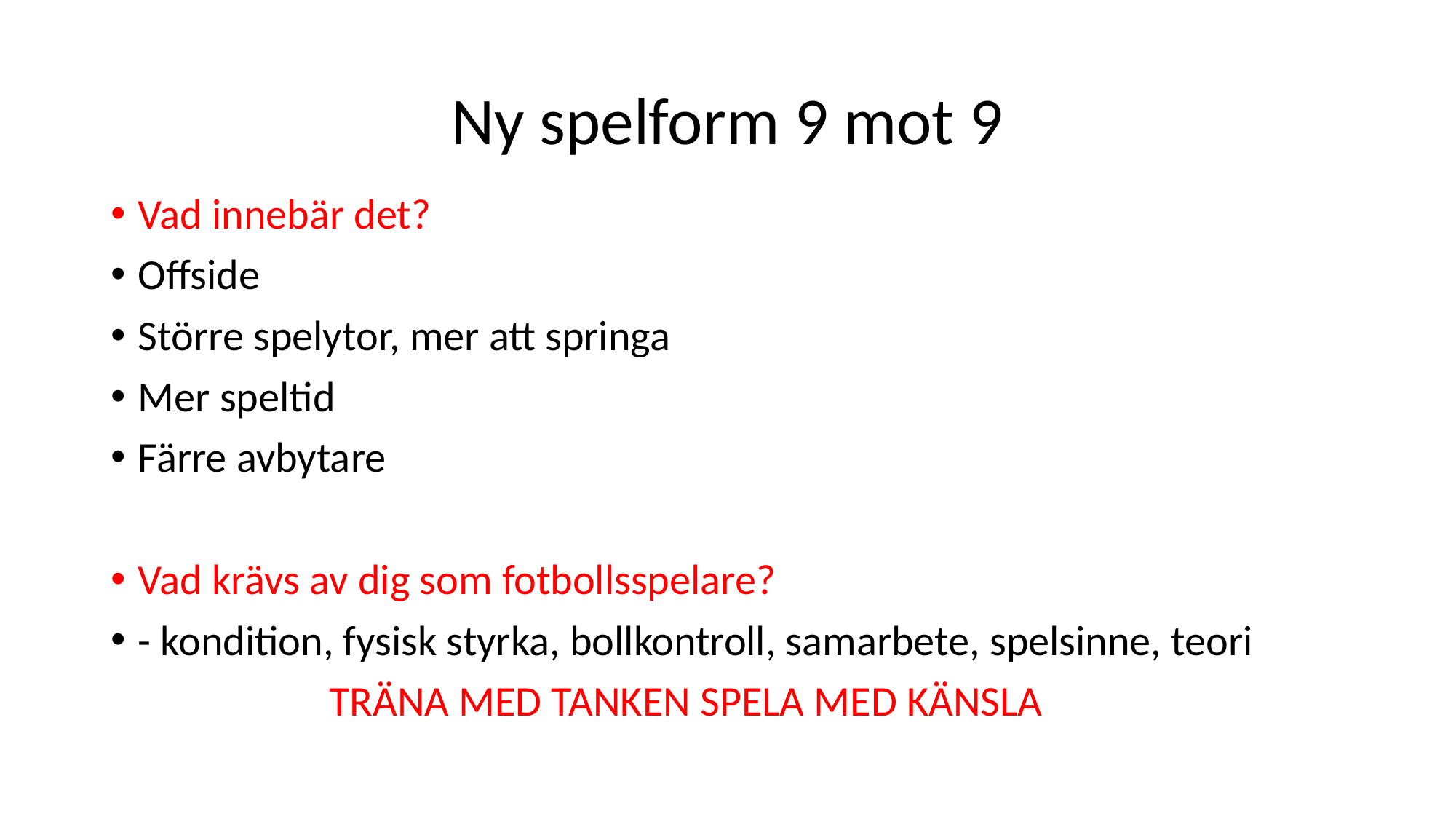

# Ny spelform 9 mot 9
Vad innebär det?
Offside
Större spelytor, mer att springa
Mer speltid
Färre avbytare

Vad krävs av dig som fotbollsspelare?
- kondition, fysisk styrka, bollkontroll, samarbete, spelsinne, teori
		TRÄNA MED TANKEN SPELA MED KÄNSLA